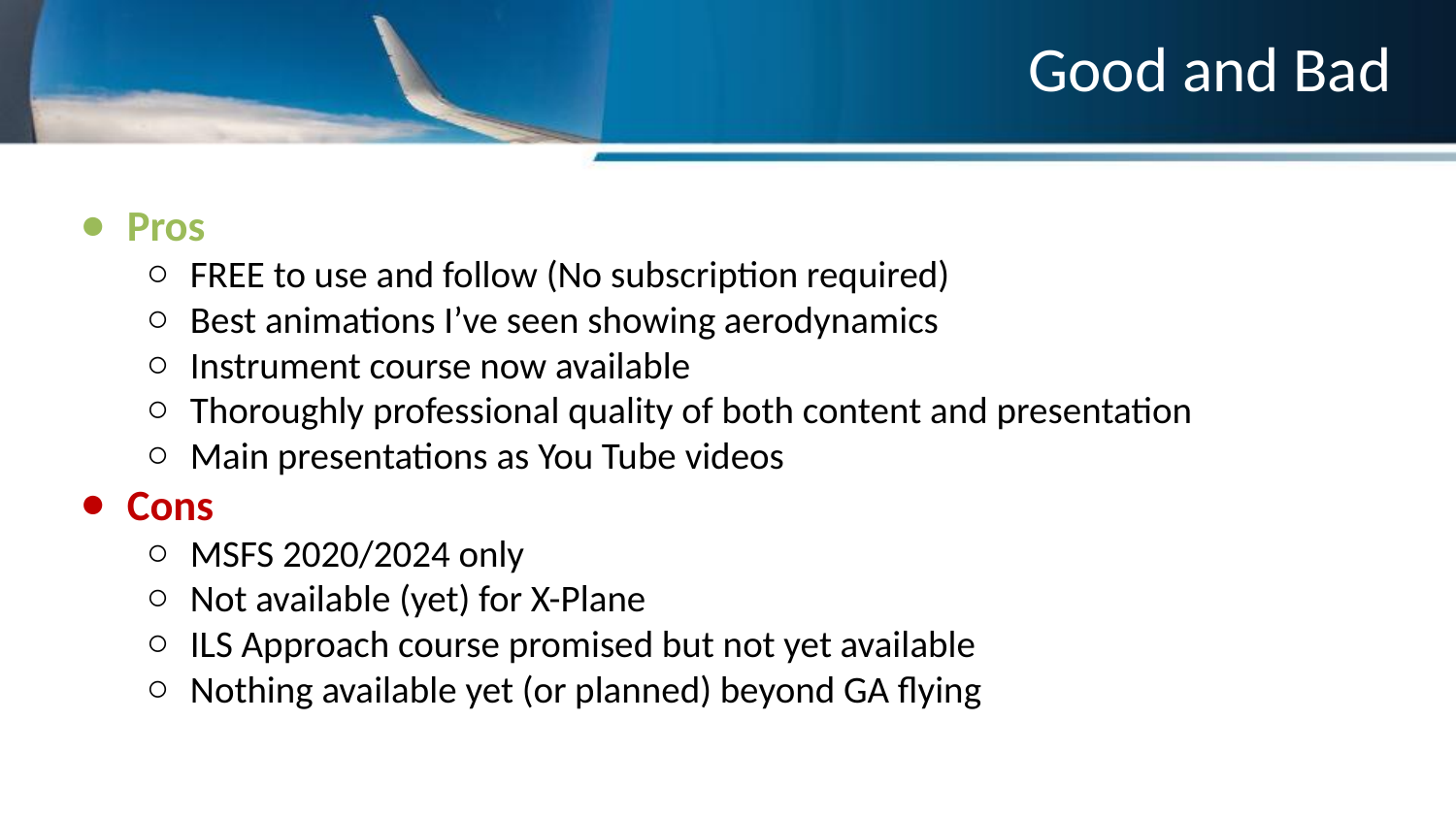

# Good and Bad
Pros
FREE to use and follow (No subscription required)
Best animations I’ve seen showing aerodynamics
Instrument course now available
Thoroughly professional quality of both content and presentation
Main presentations as You Tube videos
Cons
MSFS 2020/2024 only
Not available (yet) for X-Plane
ILS Approach course promised but not yet available
Nothing available yet (or planned) beyond GA flying